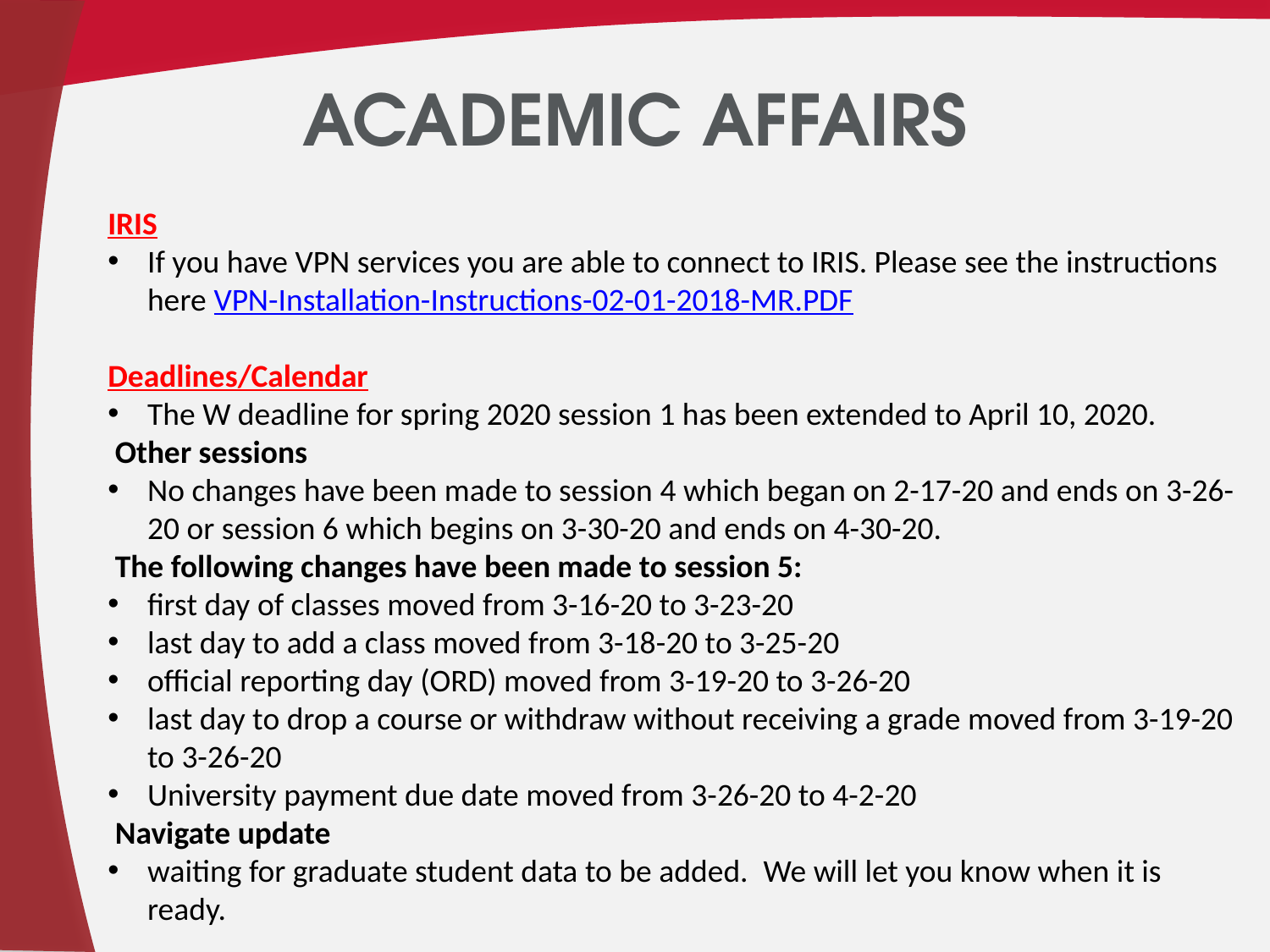

# ACADEMIC AFFAIRS
IRIS
If you have VPN services you are able to connect to IRIS. Please see the instructions here VPN-Installation-Instructions-02-01-2018-MR.PDF

Deadlines/Calendar
The W deadline for spring 2020 session 1 has been extended to April 10, 2020.
 Other sessions
No changes have been made to session 4 which began on 2-17-20 and ends on 3-26-20 or session 6 which begins on 3-30-20 and ends on 4-30-20.
 The following changes have been made to session 5:
first day of classes moved from 3-16-20 to 3-23-20
last day to add a class moved from 3-18-20 to 3-25-20
official reporting day (ORD) moved from 3-19-20 to 3-26-20
last day to drop a course or withdraw without receiving a grade moved from 3-19-20 to 3-26-20
University payment due date moved from 3-26-20 to 4-2-20
 Navigate update
waiting for graduate student data to be added.  We will let you know when it is ready.